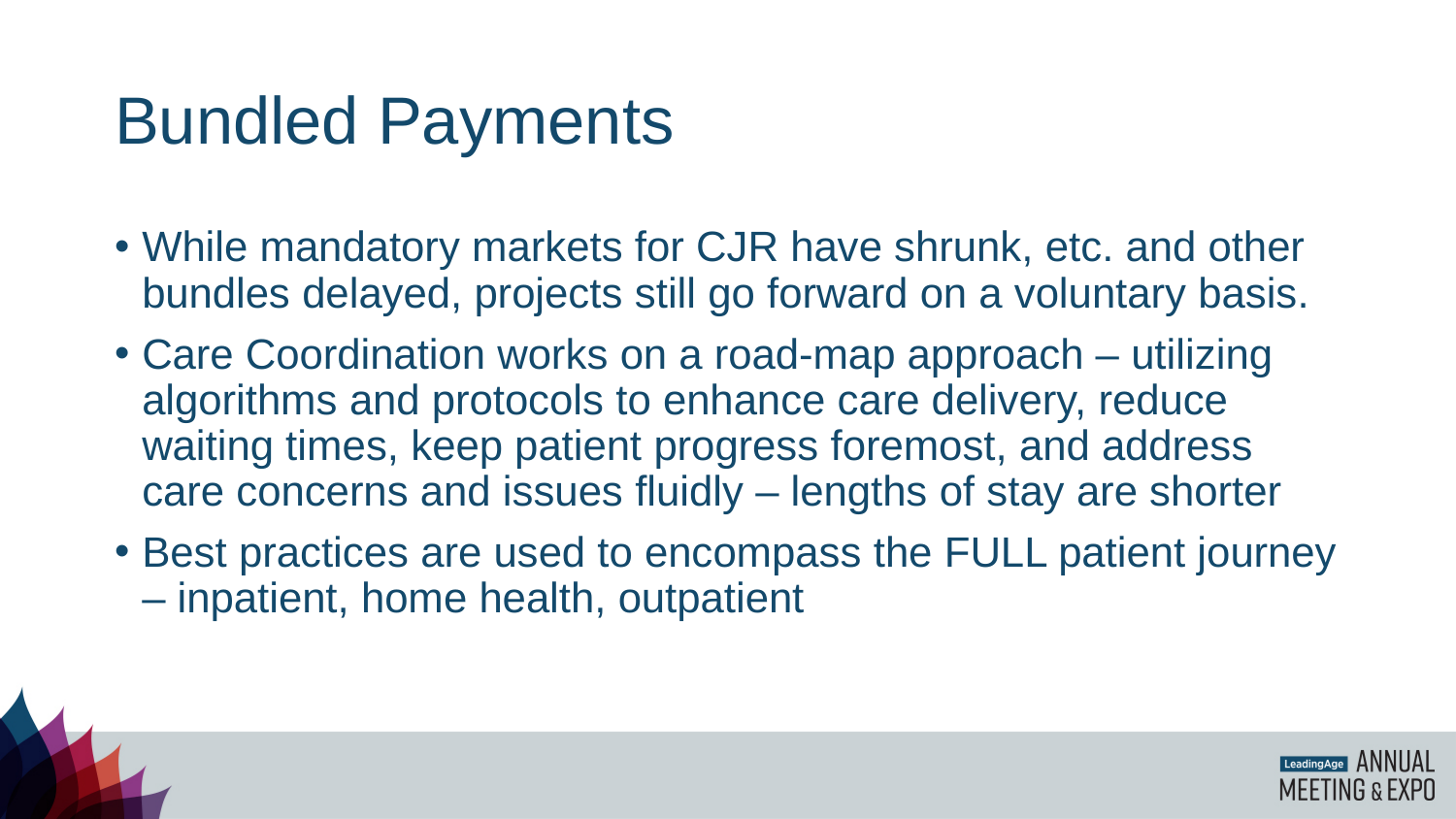

# Bundled Payments
While mandatory markets for CJR have shrunk, etc. and other bundles delayed, projects still go forward on a voluntary basis.
Care Coordination works on a road-map approach – utilizing algorithms and protocols to enhance care delivery, reduce waiting times, keep patient progress foremost, and address care concerns and issues fluidly – lengths of stay are shorter
Best practices are used to encompass the FULL patient journey – inpatient, home health, outpatient